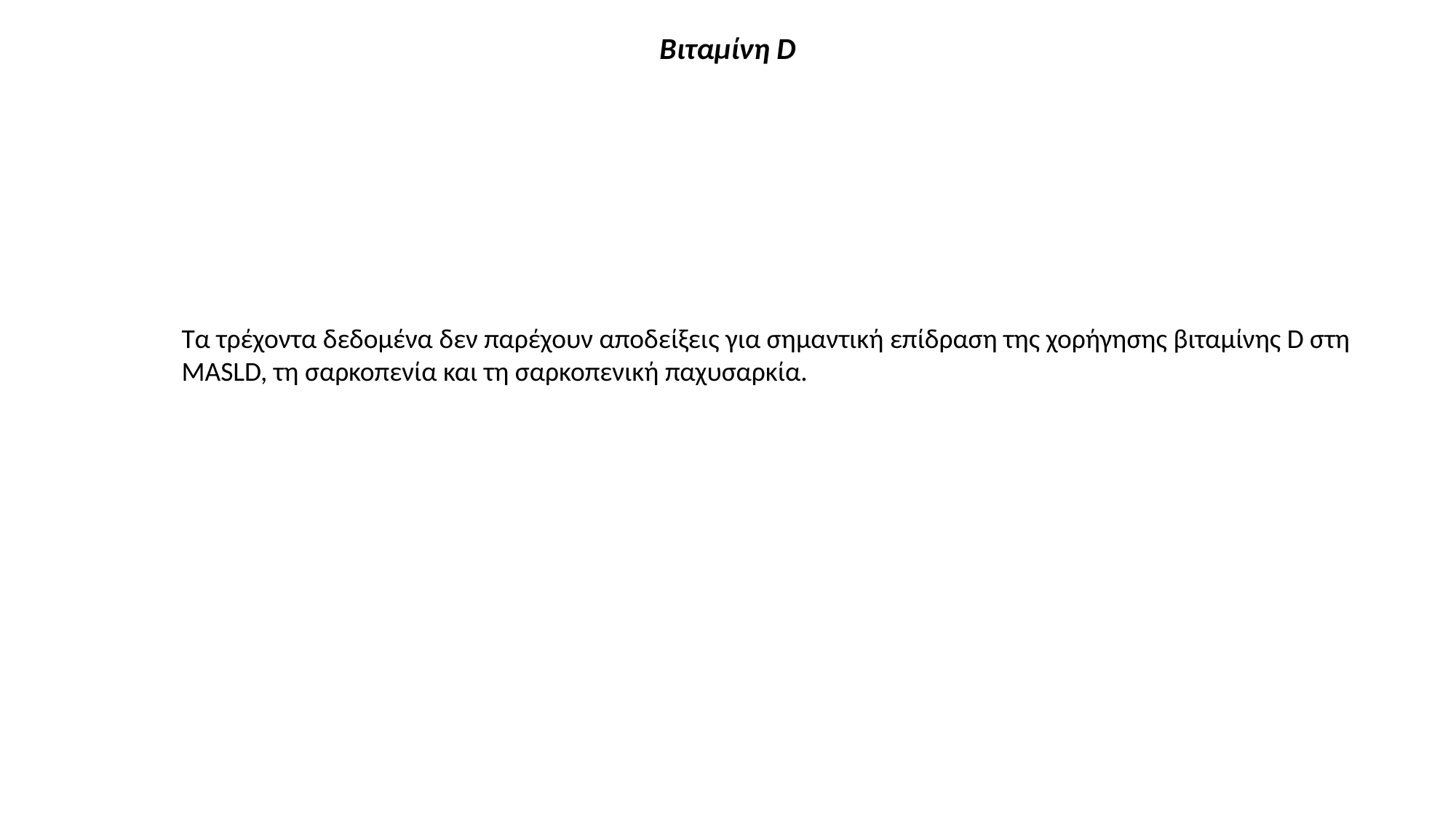

Βιταμίνη D

Tα τρέχοντα δεδομένα δεν παρέχουν αποδείξεις για σημαντική επίδραση της χορήγησης βιταμίνης D στη MASLD, τη σαρκοπενία και τη σαρκοπενική παχυσαρκία.